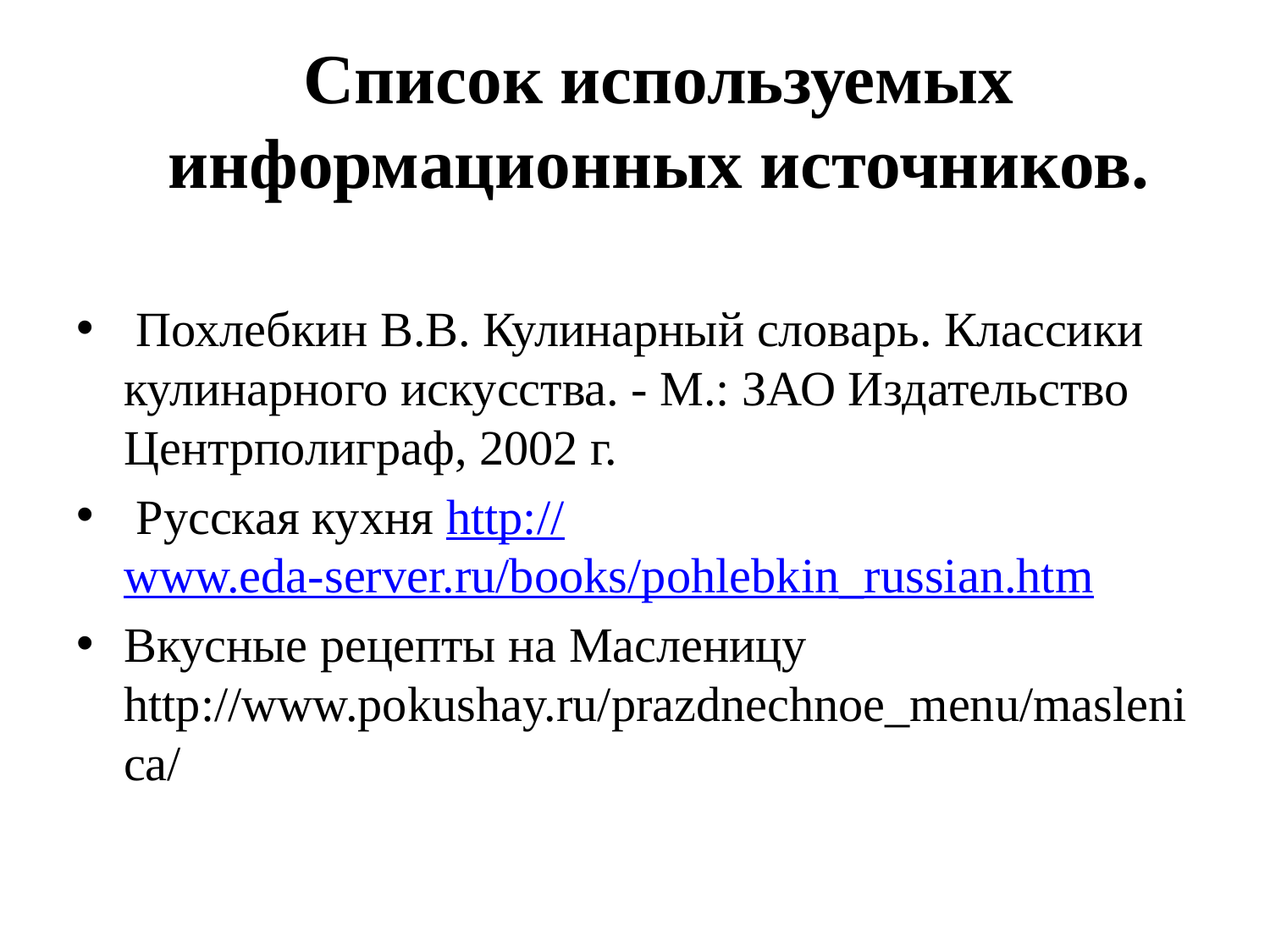

# Список используемых информационных источников.

 Похлебкин В.В. Кулинарный словарь. Классики кулинарного искусства. - М.: ЗАО Издательство Центрполиграф, 2002 г.
 Русская кухня http://www.eda-server.ru/books/pohlebkin_russian.htm
Вкусные рецепты на Масленицу http://www.pokushay.ru/prazdnechnoe_menu/maslenica/